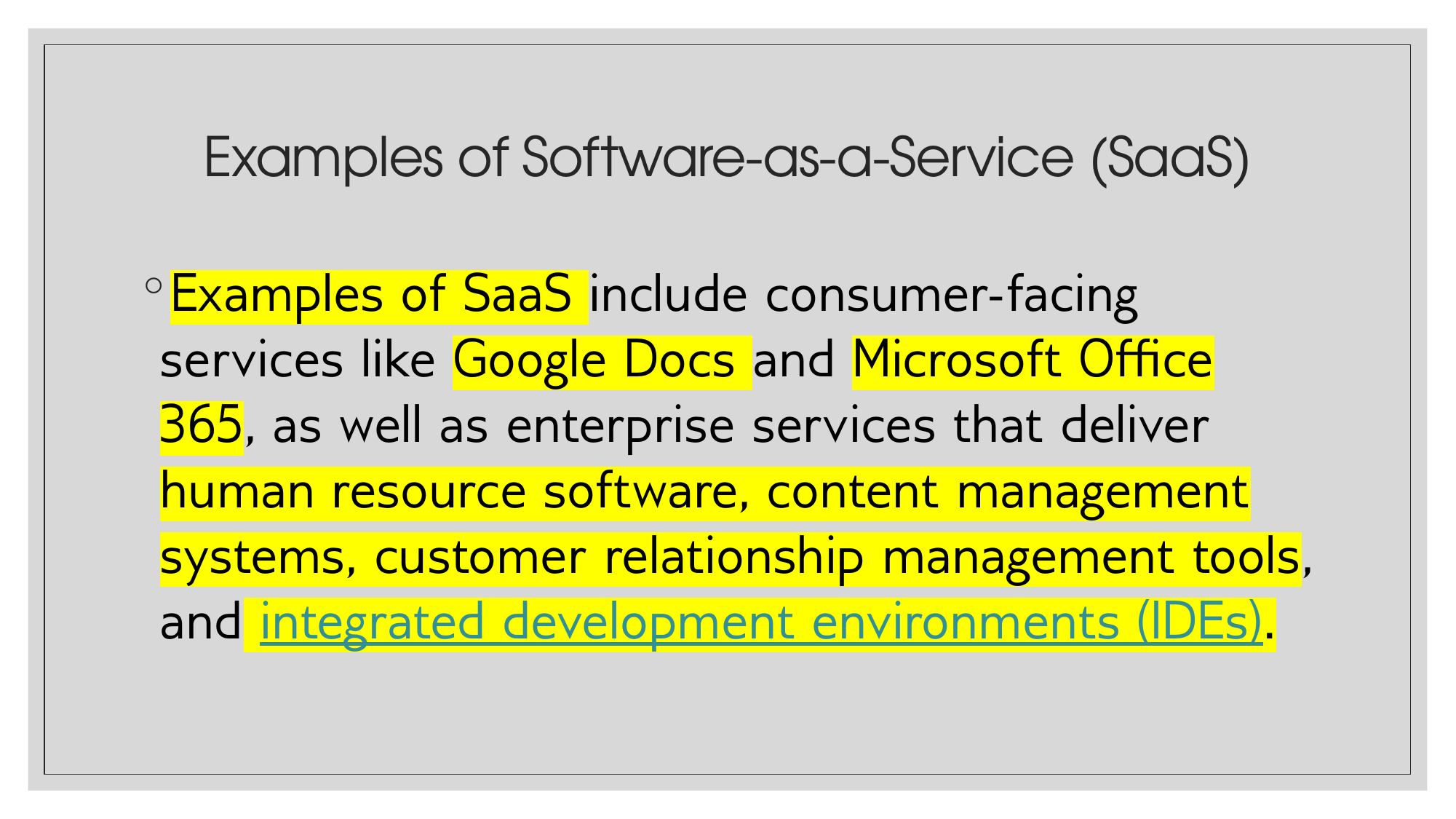

# Examples of Software-as-a-Service (SaaS)
Examples of SaaS include consumer-facing services like Google Docs and Microsoft Office 365, as well as enterprise services that deliver human resource software, content management systems, customer relationship management tools, and integrated development environments (IDEs).